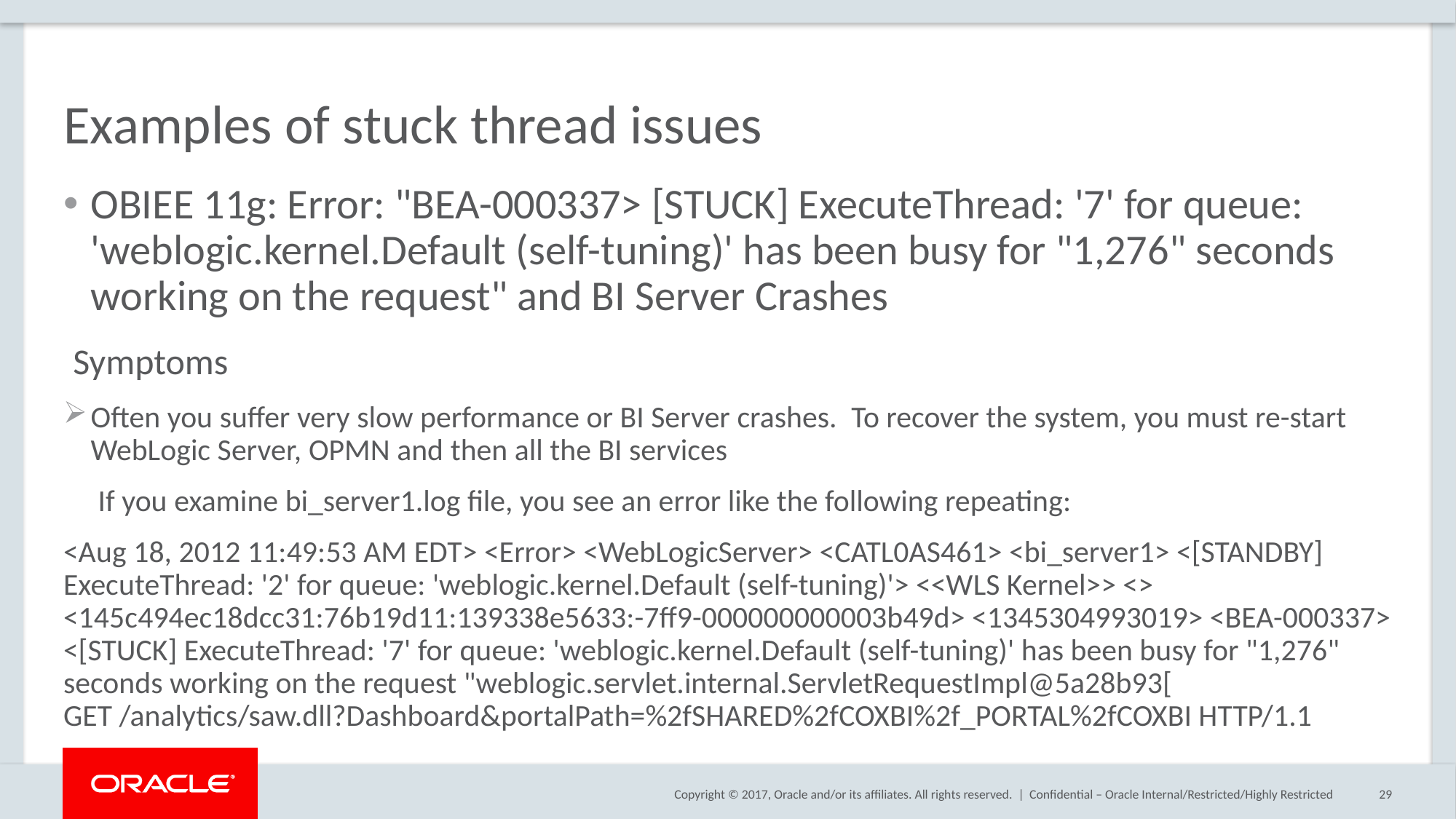

# Examples of stuck thread issues
OBIEE 11g: Error: "BEA-000337> [STUCK] ExecuteThread: '7' for queue: 'weblogic.kernel.Default (self-tuning)' has been busy for "1,276" seconds working on the request" and BI Server Crashes
 Symptoms
Often you suffer very slow performance or BI Server crashes.  To recover the system, you must re-start WebLogic Server, OPMN and then all the BI services
     If you examine bi_server1.log file, you see an error like the following repeating:
<Aug 18, 2012 11:49:53 AM EDT> <Error> <WebLogicServer> <CATL0AS461> <bi_server1> <[STANDBY] ExecuteThread: '2' for queue: 'weblogic.kernel.Default (self-tuning)'> <<WLS Kernel>> <> <145c494ec18dcc31:76b19d11:139338e5633:-7ff9-000000000003b49d> <1345304993019> <BEA-000337> <[STUCK] ExecuteThread: '7' for queue: 'weblogic.kernel.Default (self-tuning)' has been busy for "1,276" seconds working on the request "weblogic.servlet.internal.ServletRequestImpl@5a28b93[
GET /analytics/saw.dll?Dashboard&portalPath=%2fSHARED%2fCOXBI%2f_PORTAL%2fCOXBI HTTP/1.1
Confidential – Oracle Internal/Restricted/Highly Restricted
29